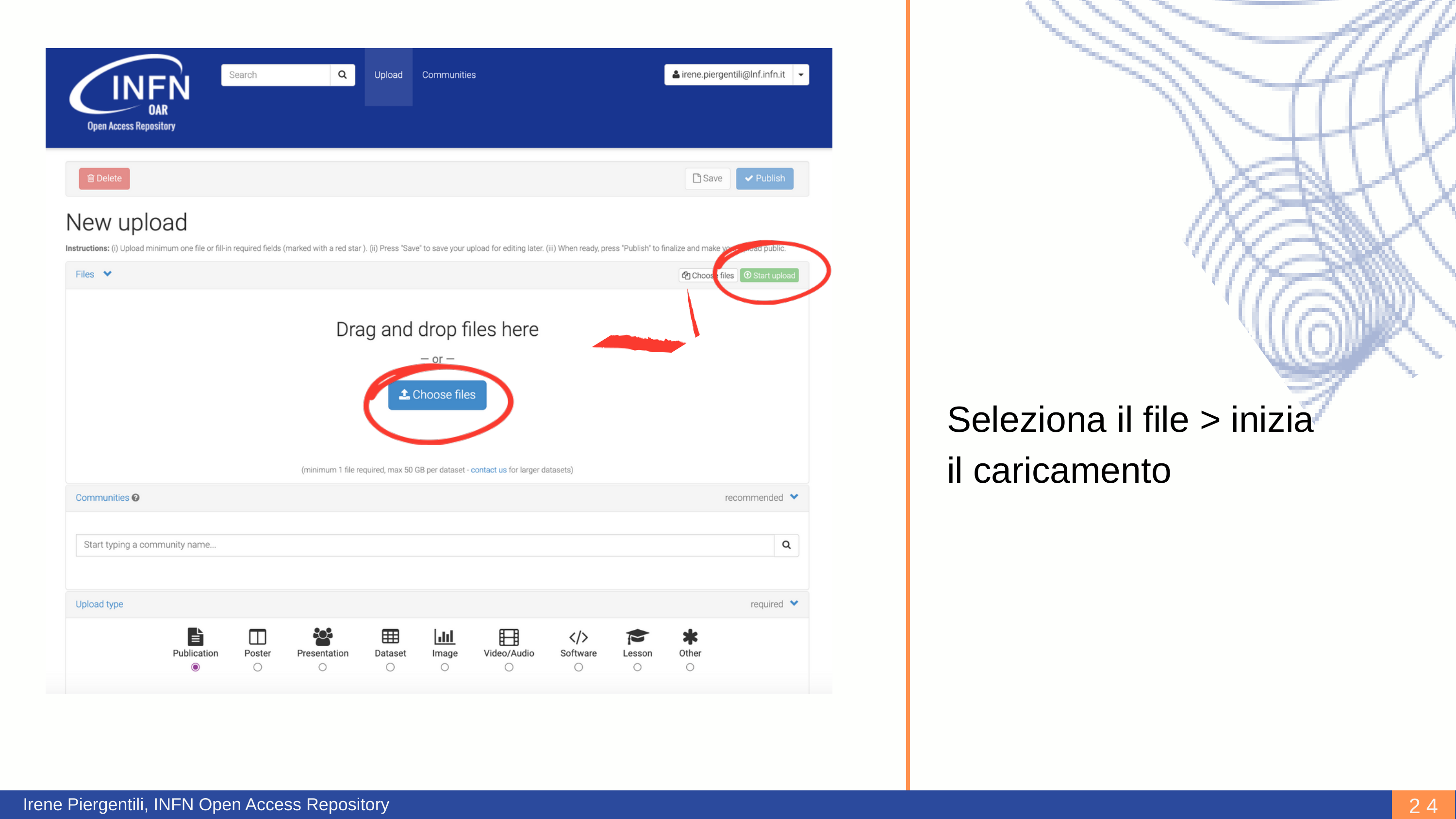

Seleziona il file > inizia il caricamento

24
Irene Piergentili, INFN Open Access Repository